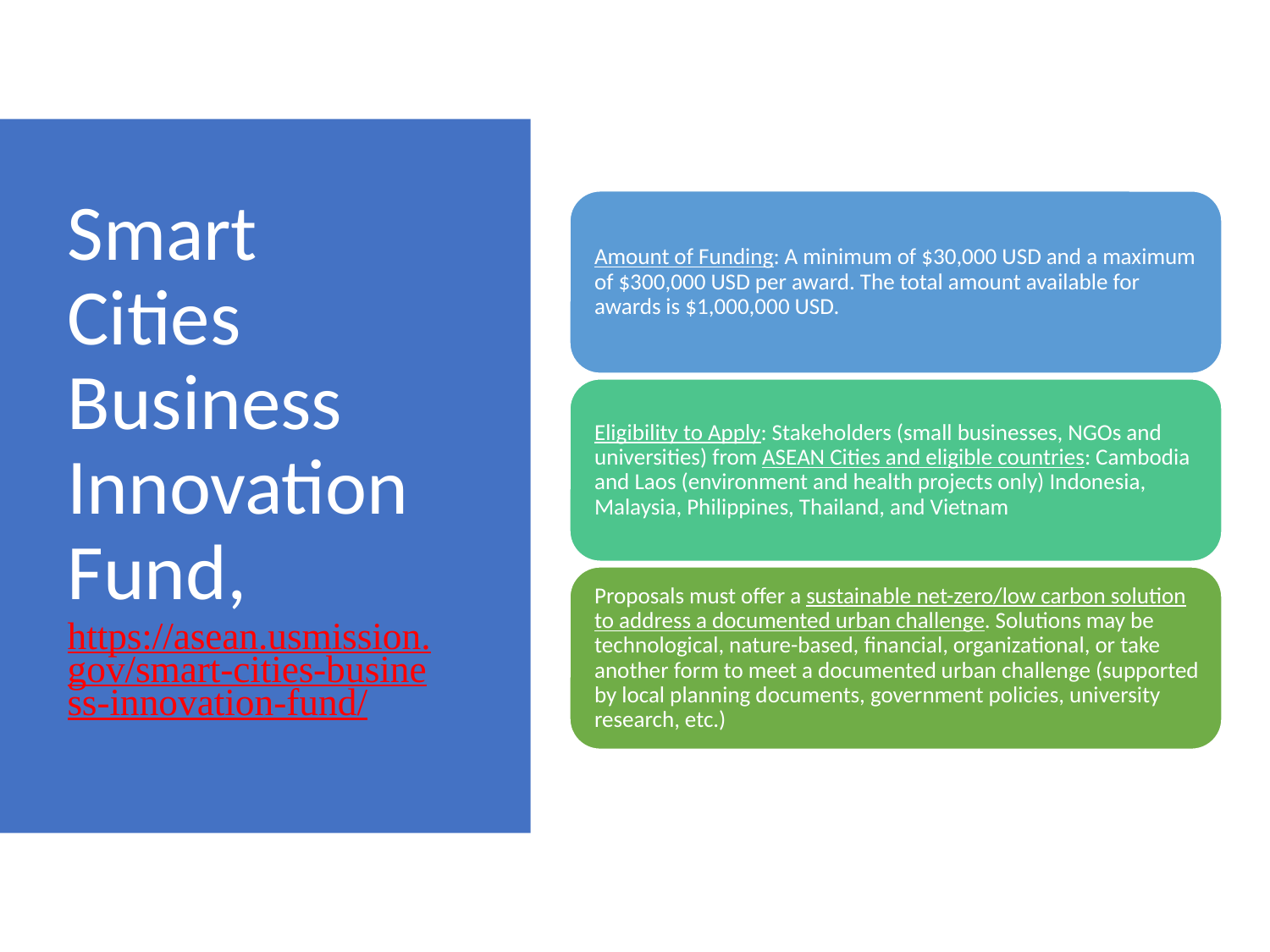

# Smart Cities Business Innovation Fund, https://asean.usmission.gov/smart-cities-business-innovation-fund/
Amount of Funding: A minimum of $30,000 USD and a maximum of $300,000 USD per award. The total amount available for awards is $1,000,000 USD.
Eligibility to Apply: Stakeholders (small businesses, NGOs and universities) from ASEAN Cities and eligible countries: Cambodia and Laos (environment and health projects only) Indonesia, Malaysia, Philippines, Thailand, and Vietnam
Proposals must offer a sustainable net-zero/low carbon solution to address a documented urban challenge. Solutions may be technological, nature-based, financial, organizational, or take another form to meet a documented urban challenge (supported by local planning documents, government policies, university research, etc.)